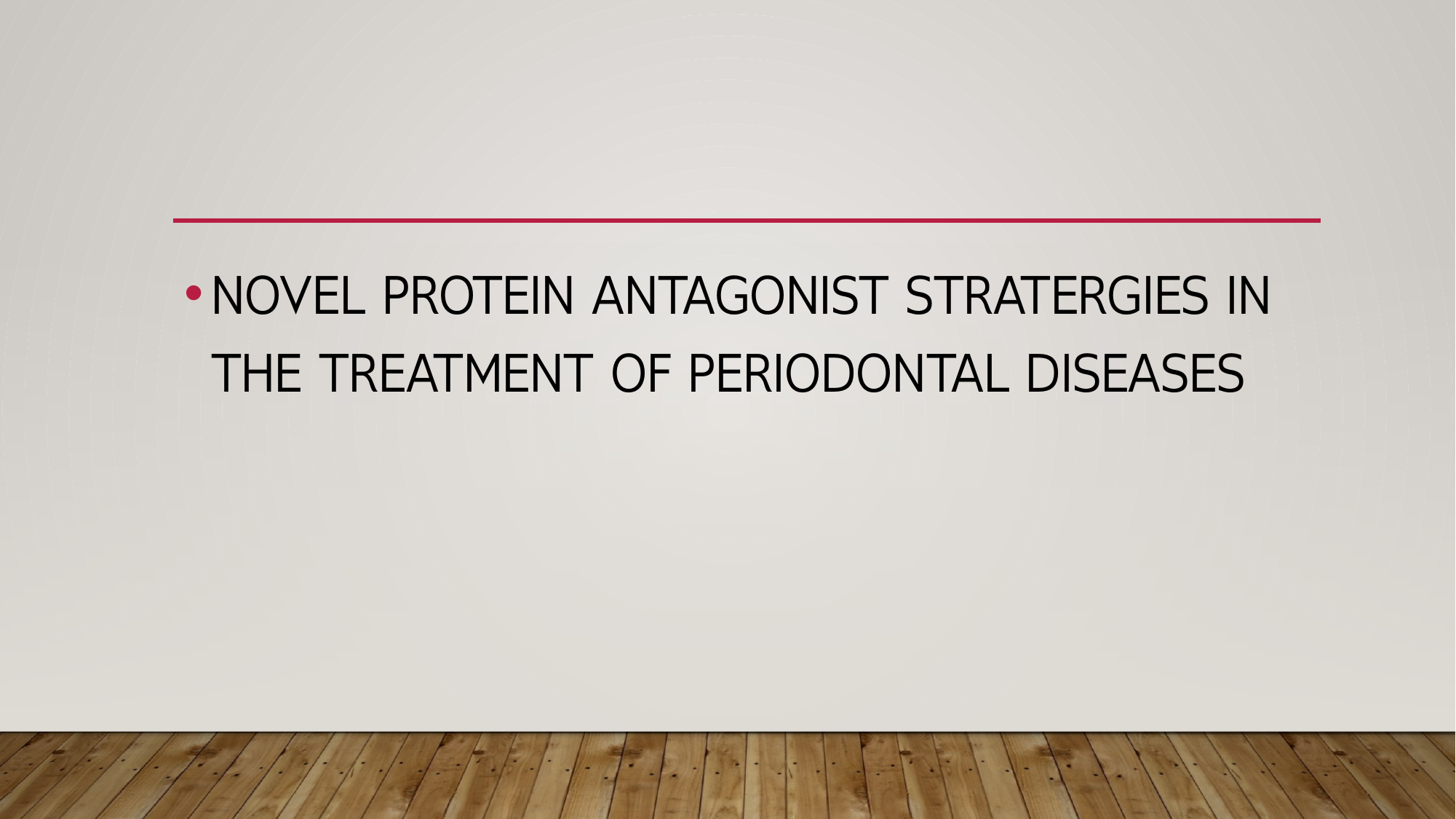

NOVEL PROTEIN ANTAGONIST STRATERGIES IN THE TREATMENT OF PERIODONTAL DISEASES